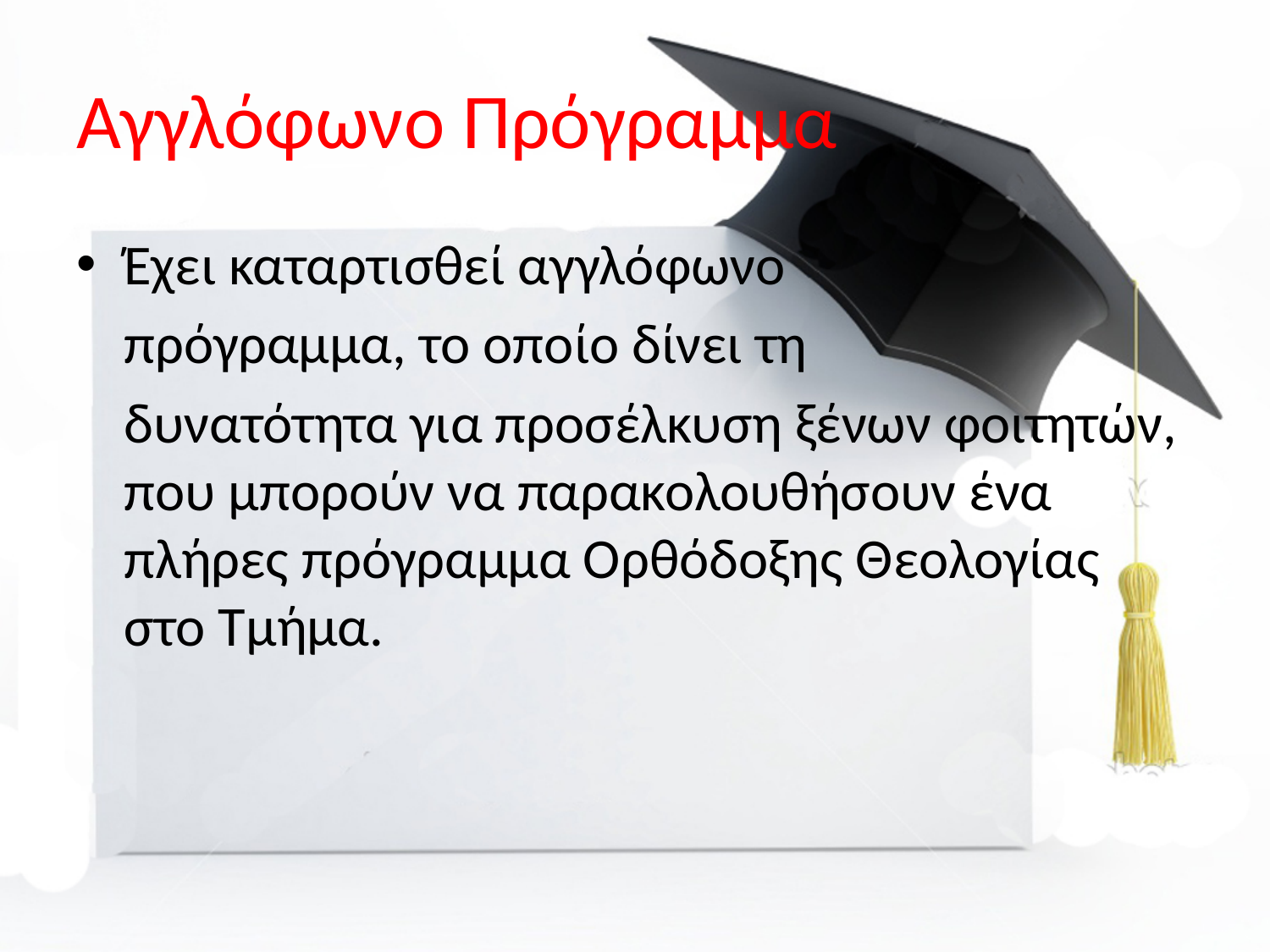

# Αγγλόφωνο Πρόγραμμα
Έχει καταρτισθεί αγγλόφωνο
	πρόγραμμα, το οποίο δίνει τη
	δυνατότητα για προσέλκυση ξένων φοιτητών, που μπορούν να παρακολουθήσουν ένα πλήρες πρόγραμμα Ορθόδοξης Θεολογίας στο Τμήμα.